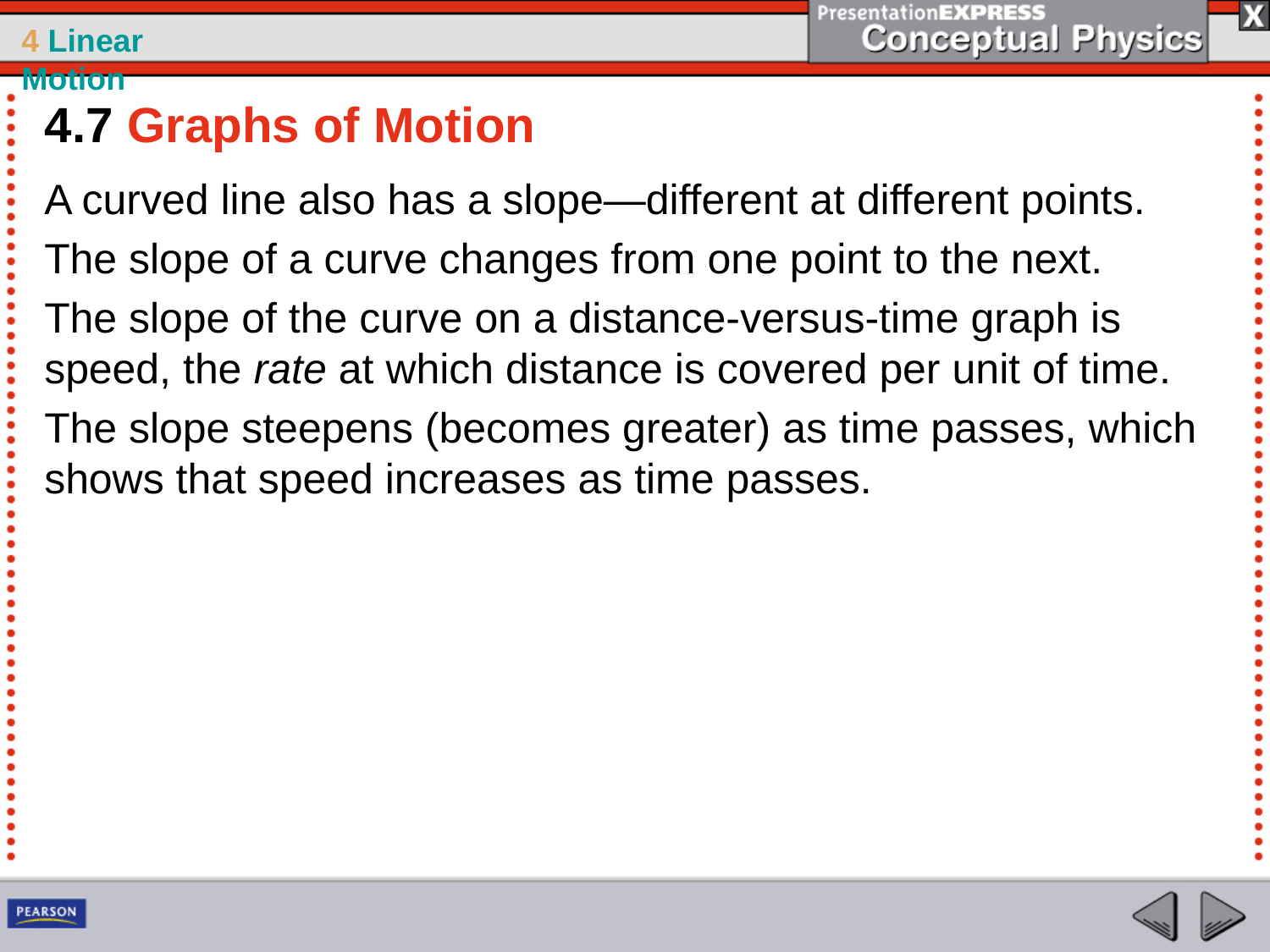

4.7 Graphs of Motion
A curved line also has a slope—different at different points.
The slope of a curve changes from one point to the next.
The slope of the curve on a distance-versus-time graph is speed, the rate at which distance is covered per unit of time.
The slope steepens (becomes greater) as time passes, which shows that speed increases as time passes.